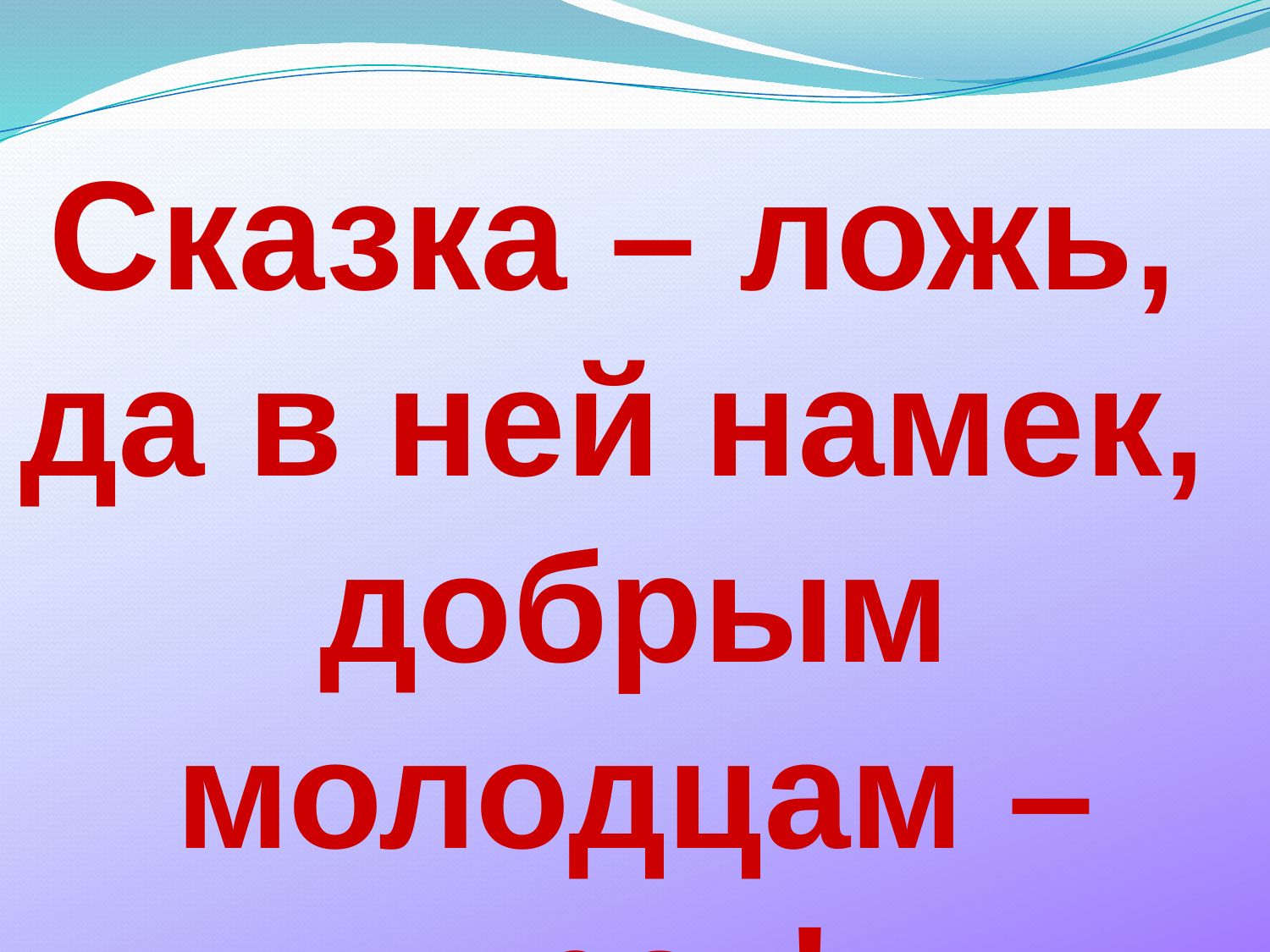

Сказка – ложь,
да в ней намек,
добрым молодцам – урок!